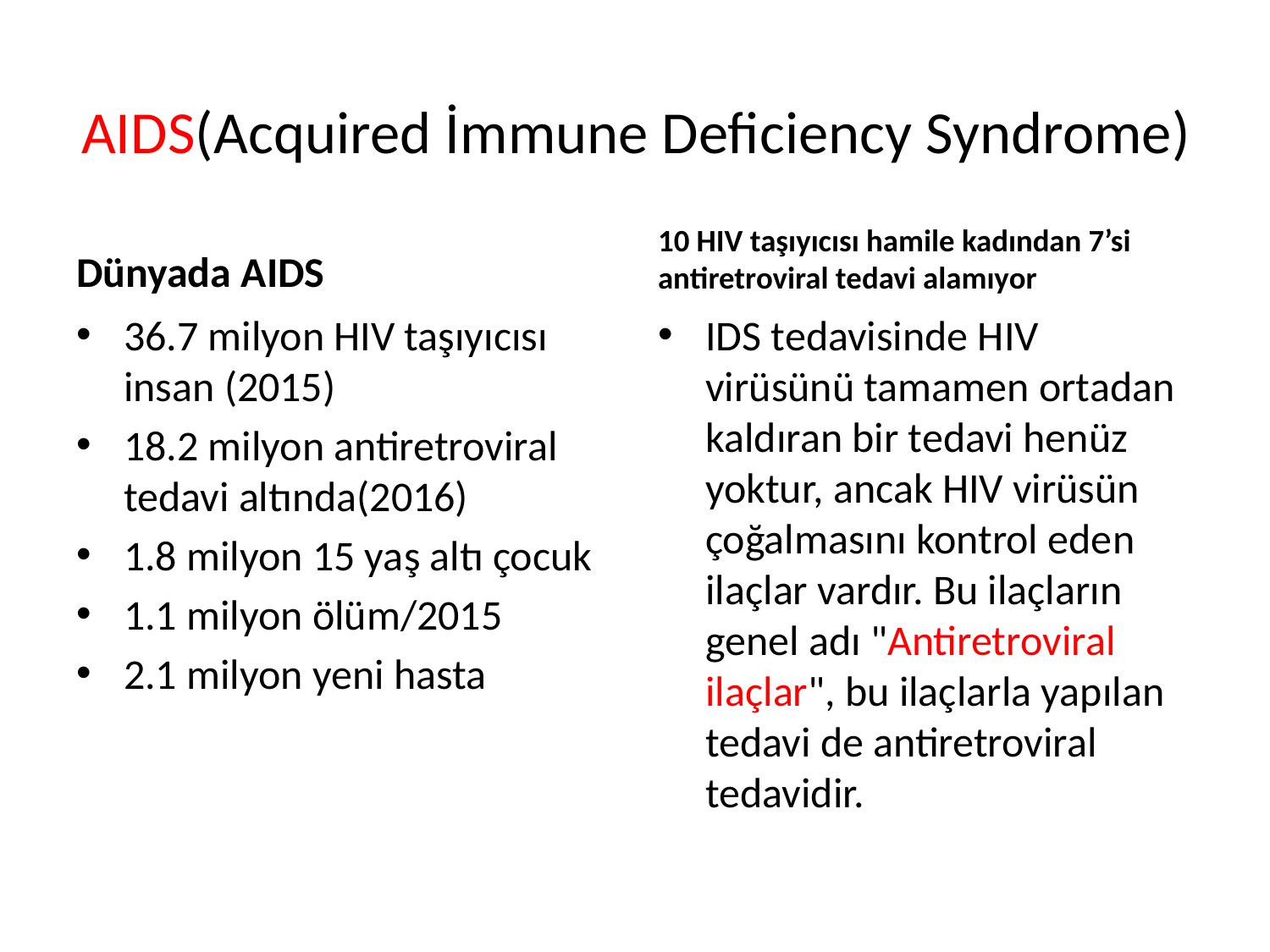

# AIDS(Acquired İmmune Deficiency Syndrome)
Dünyada AIDS
10 HIV taşıyıcısı hamile kadından 7’si antiretroviral tedavi alamıyor
36.7 milyon HIV taşıyıcısı insan (2015)
18.2 milyon antiretroviral tedavi altında(2016)
1.8 milyon 15 yaş altı çocuk
1.1 milyon ölüm/2015
2.1 milyon yeni hasta
IDS tedavisinde HIV virüsünü tamamen ortadan kaldıran bir tedavi henüz yoktur, ancak HIV virüsün çoğalmasını kontrol eden ilaçlar vardır. Bu ilaçların genel adı "Antiretroviral ilaçlar", bu ilaçlarla yapılan tedavi de antiretroviral tedavidir.